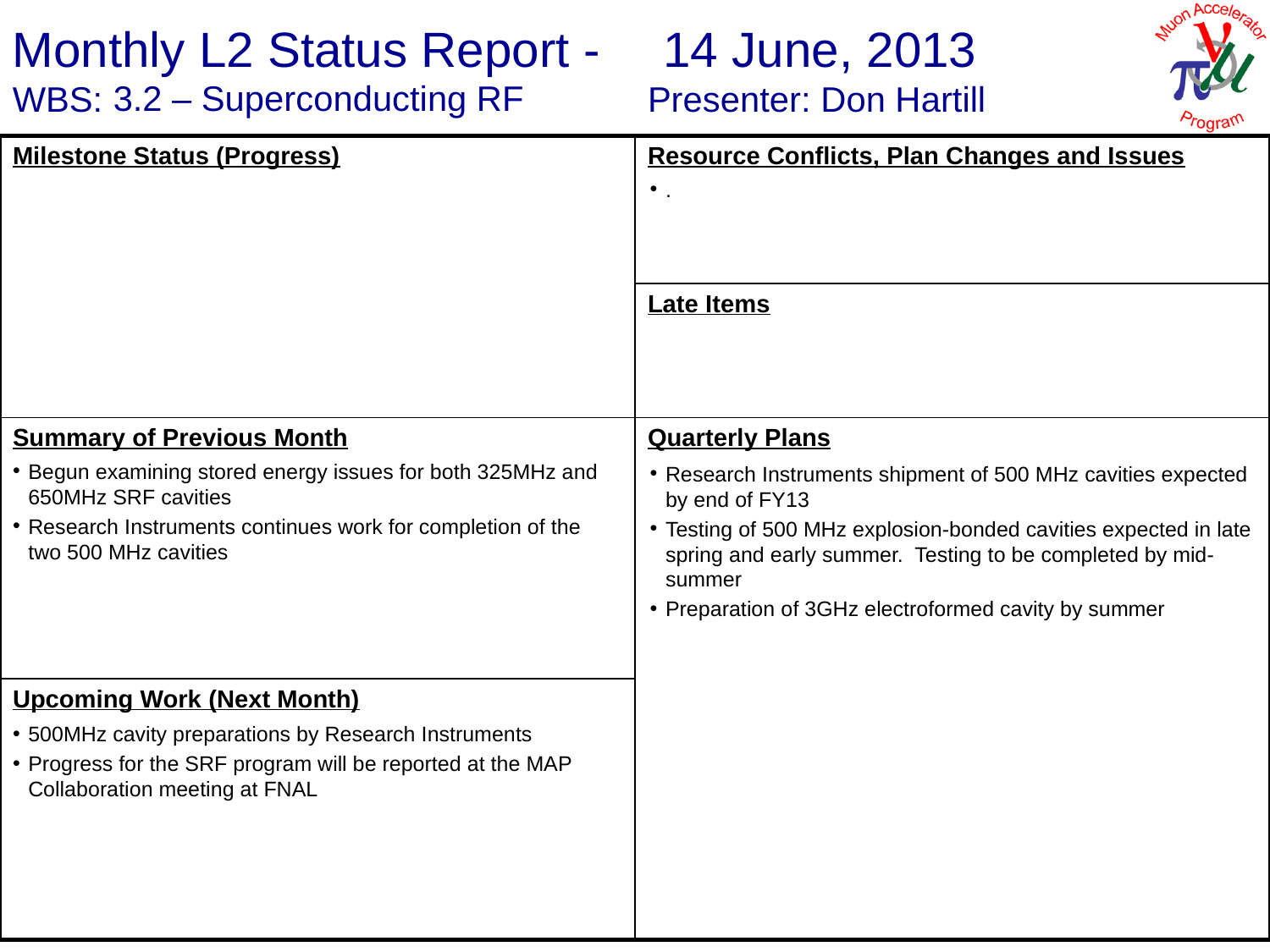

14 June, 2013
Don Hartill
3.2 – Superconducting RF

.

Begun examining stored energy issues for both 325MHz and 650MHz SRF cavities
Research Instruments continues work for completion of the two 500 MHz cavities
Research Instruments shipment of 500 MHz cavities expected by end of FY13
Testing of 500 MHz explosion-bonded cavities expected in late spring and early summer.  Testing to be completed by mid-summer
Preparation of 3GHz electroformed cavity by summer
500MHz cavity preparations by Research Instruments
Progress for the SRF program will be reported at the MAP Collaboration meeting at FNAL